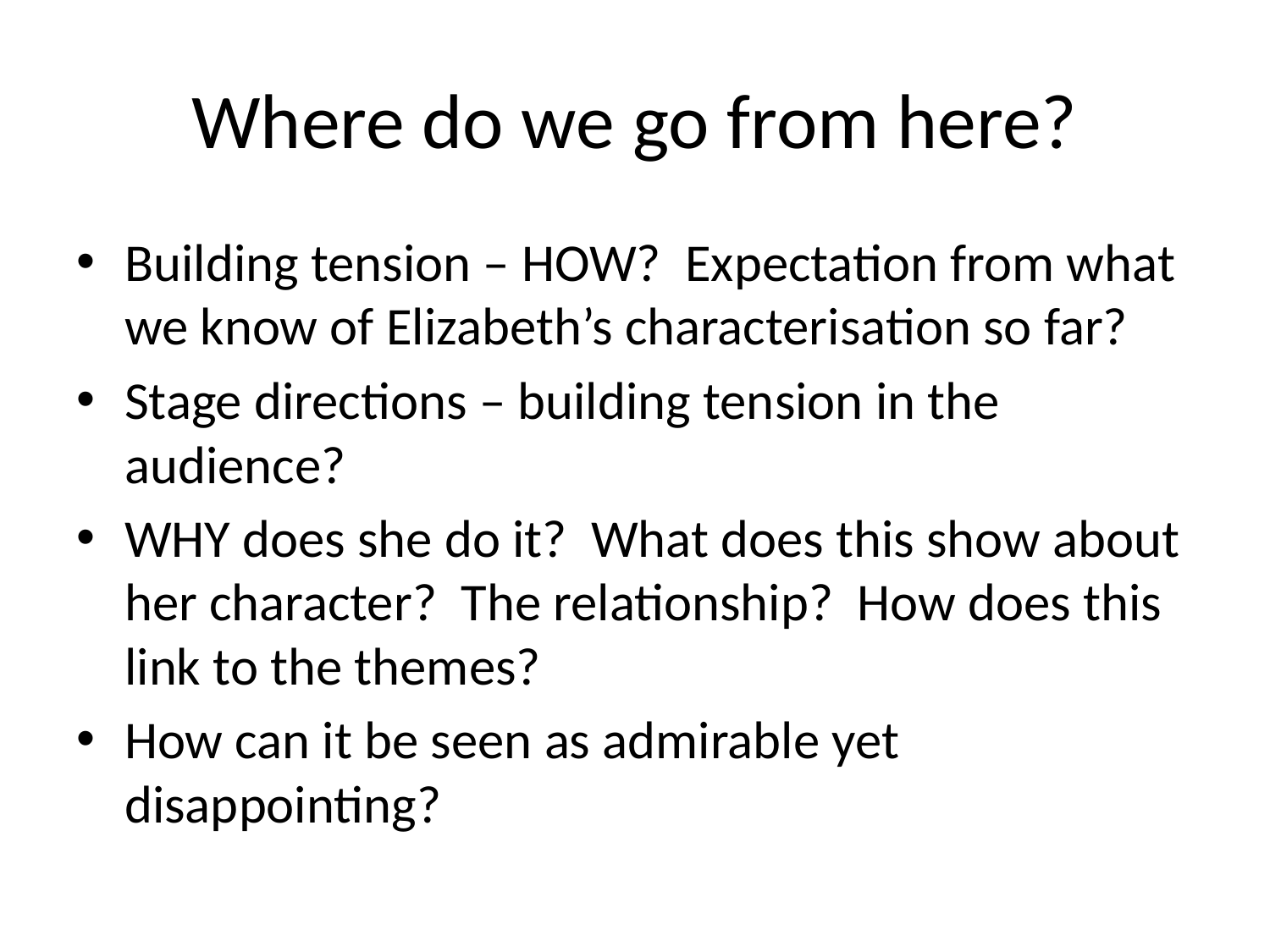

# Where do we go from here?
Building tension – HOW?  Expectation from what we know of Elizabeth’s characterisation so far?
Stage directions – building tension in the audience?
WHY does she do it?  What does this show about her character?  The relationship?  How does this link to the themes?
How can it be seen as admirable yet disappointing?